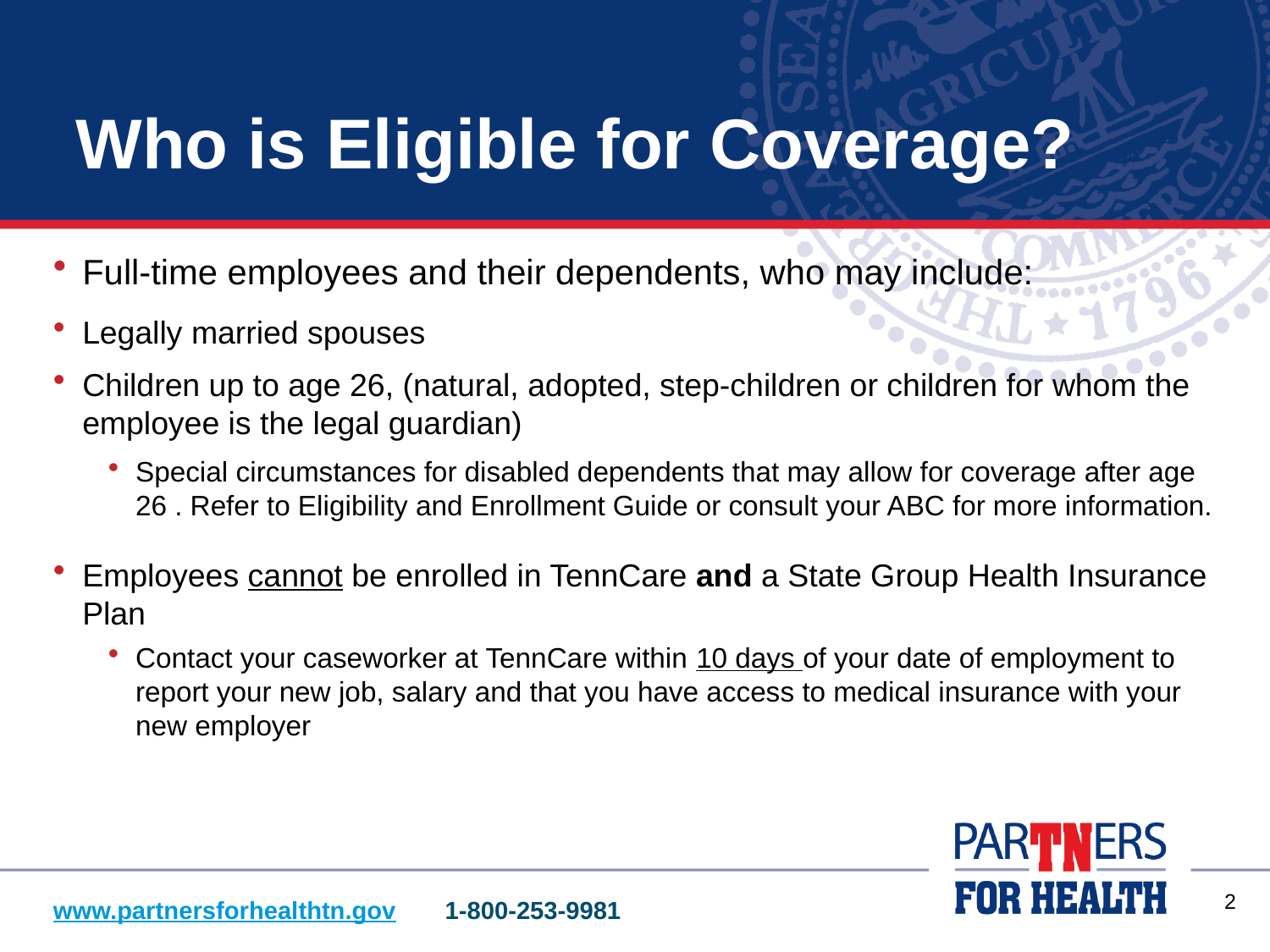

Who is Eligible for Coverage?

Full-time employees and their dependents, who may include:
Legally married spouses
Children up to age 26, (natural, adopted, step-children or children for whom the employee is the legal guardian)
Special circumstances for disabled dependents that may allow for coverage after age 26 . Refer to Eligibility and Enrollment Guide or consult your ABC for more information.

Employees cannot be enrolled in TennCare and a State Group Health Insurance Plan
Contact your caseworker at TennCare within 10 days of your date of employment to report your new job, salary and that you have access to medical insurance with your new employer

2
www.partnersforhealthtn.gov       1-800-253-9981